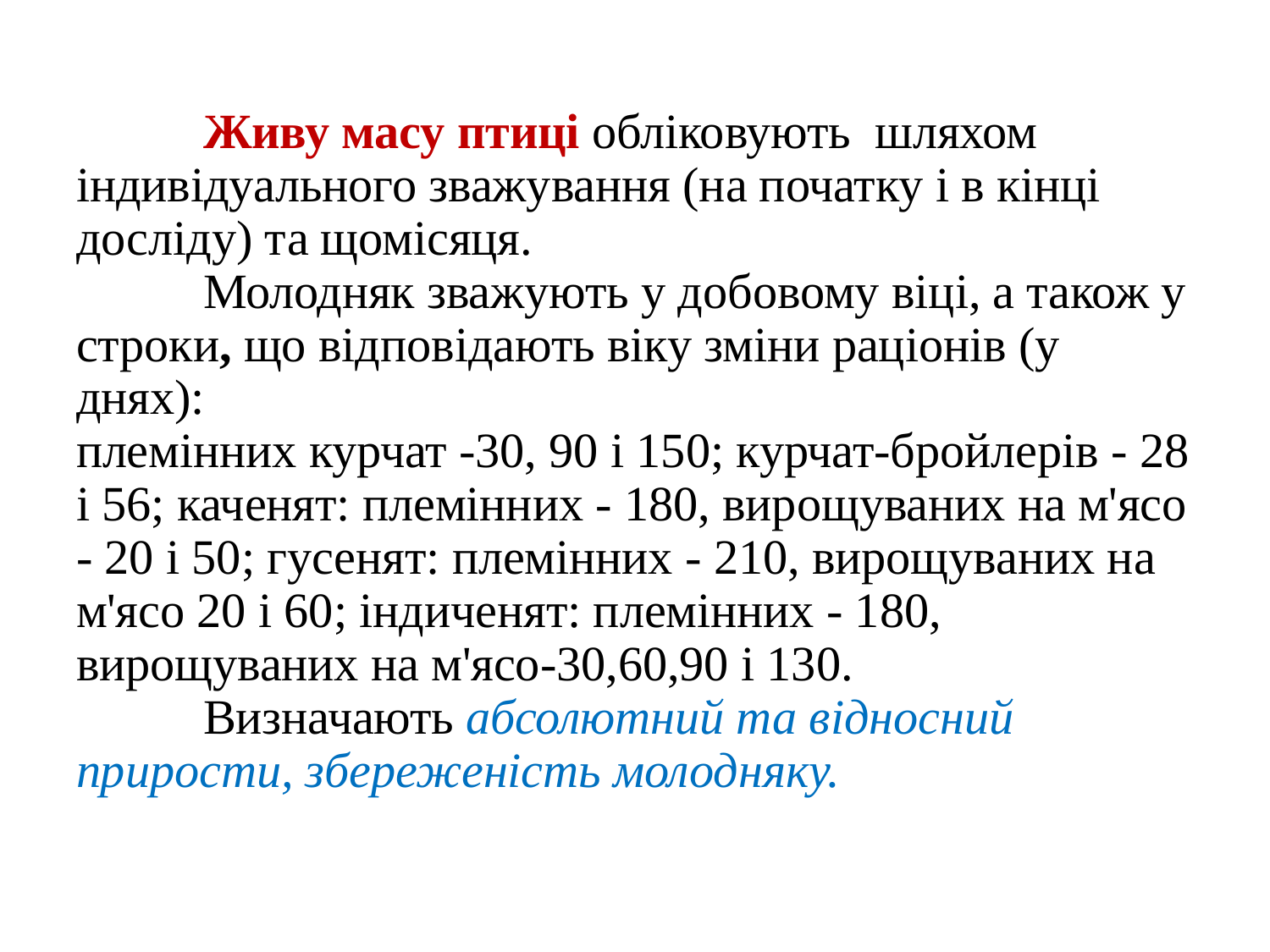

# Живу масу птиці обліковують  шляхом індивідуального зважування (на початку і в кінці досліду) та щомісяця. Молодняк зважують у добовому віці, а також у строки, що відповідають віку зміни раціонів (у днях): племінних курчат -30, 90 і 150; курчат-бройлерів - 28 і 56; каченят: племінних - 180, вирощуваних на м'ясо - 20 і 50; гусенят: племінних - 210, вирощуваних на м'ясо 20 і 60; індиченят: племінних - 180, вирощуваних на м'ясо-30,60,90 і 130. Визначають абсолютний та відносний прирости, збереженість молодняку.